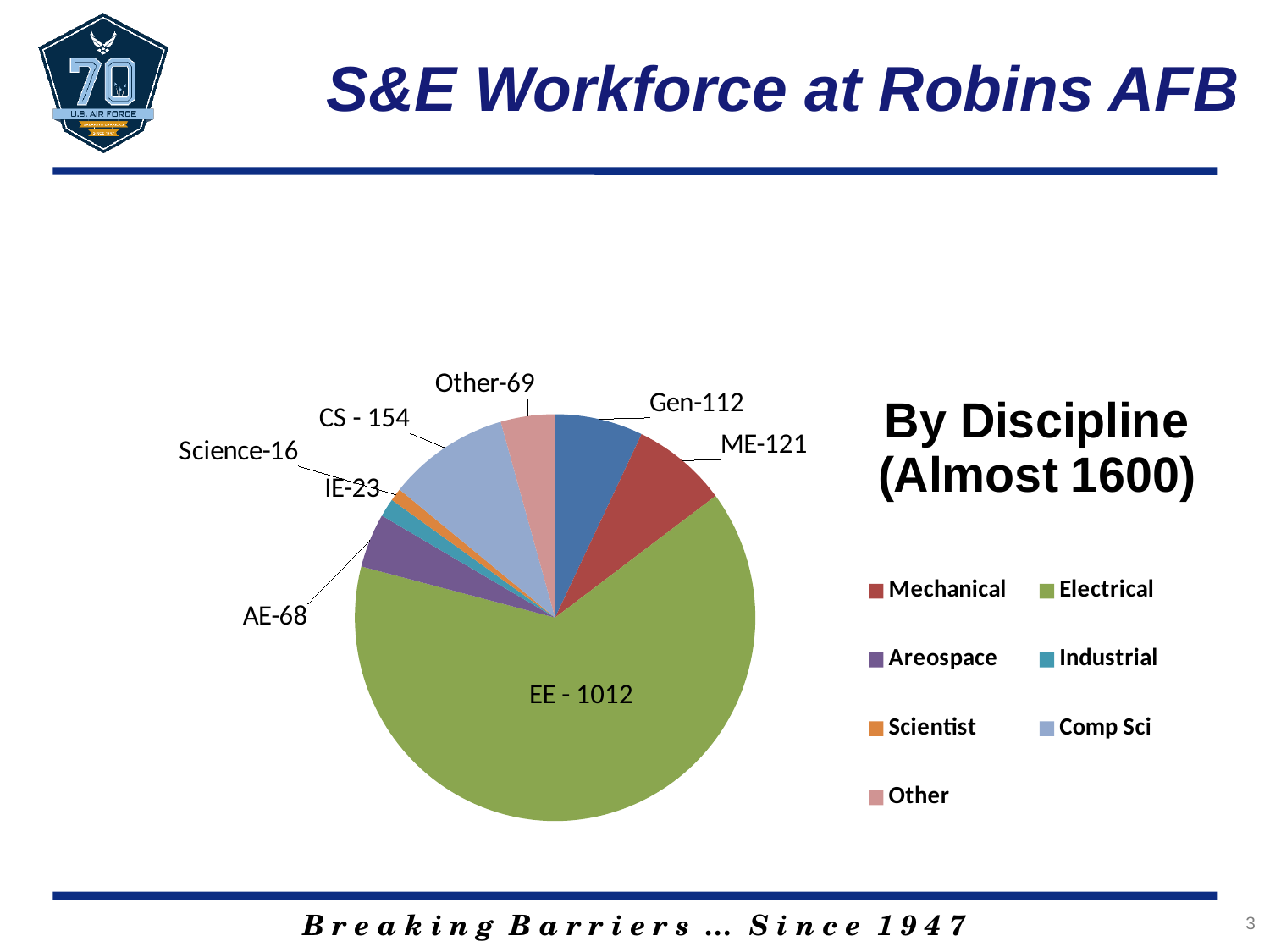

# S&E Workforce at Robins AFB

### Chart: By Discipline
(Almost 1600)

| Category |  |
|---|---|
| General | 112.0 |
| Mechanical | 121.0 |
| Electrical | 1012.0 |
| Areospace | 68.0 |
| Industrial | 23.0 |
| Scientist | 16.0 |
| Comp Sci | 154.0 |
| Other | 69.0 |
3